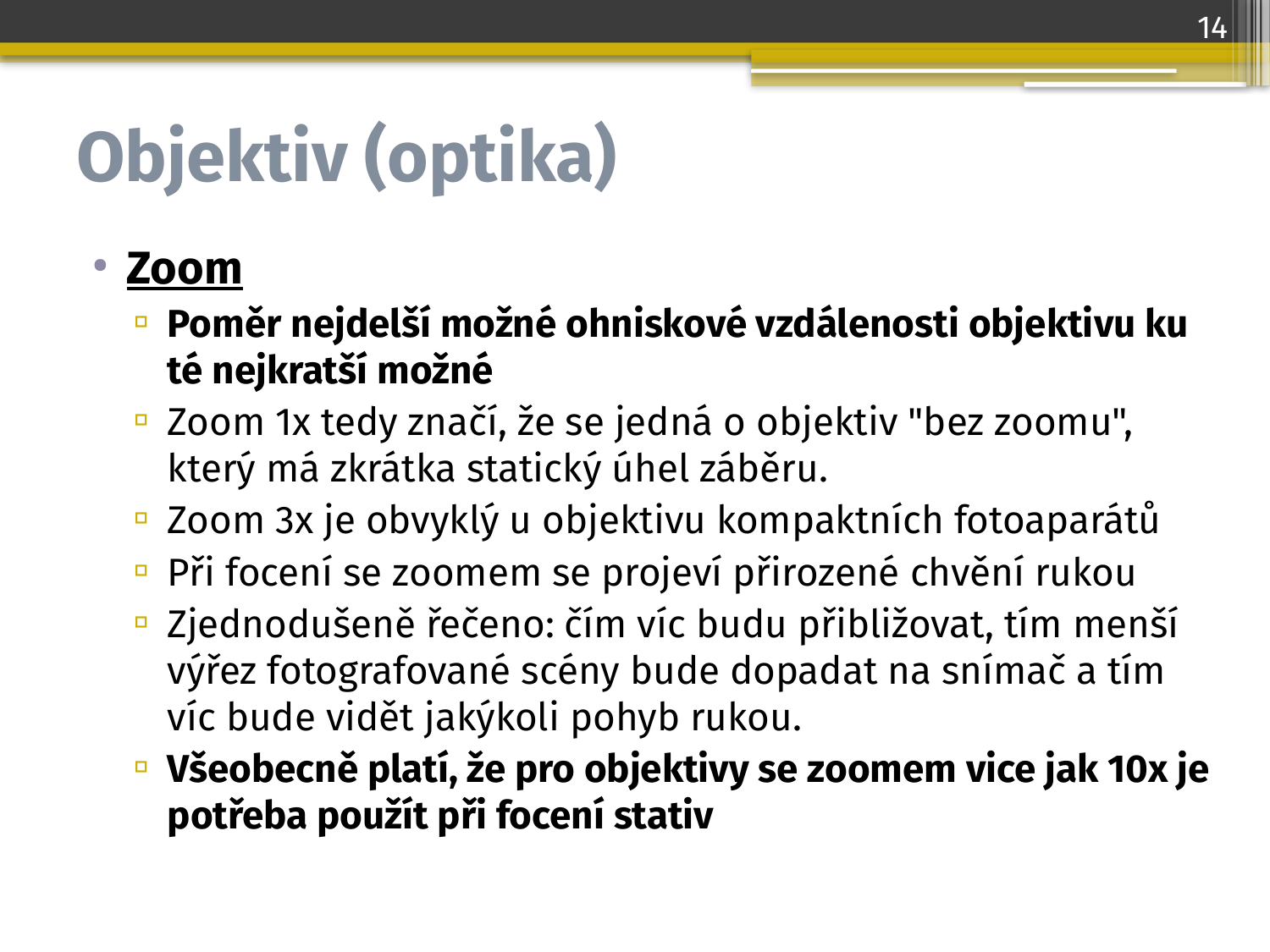

14
# Objektiv (optika)
Zoom
Poměr nejdelší možné ohniskové vzdálenosti objektivu ku té nejkratší možné
Zoom 1x tedy značí, že se jedná o objektiv "bez zoomu", který má zkrátka statický úhel záběru.
Zoom 3x je obvyklý u objektivu kompaktních fotoaparátů
Při focení se zoomem se projeví přirozené chvění rukou
Zjednodušeně řečeno: čím víc budu přibližovat, tím menší výřez fotografované scény bude dopadat na snímač a tím víc bude vidět jakýkoli pohyb rukou.
Všeobecně platí, že pro objektivy se zoomem vice jak 10x je potřeba použít při focení stativ